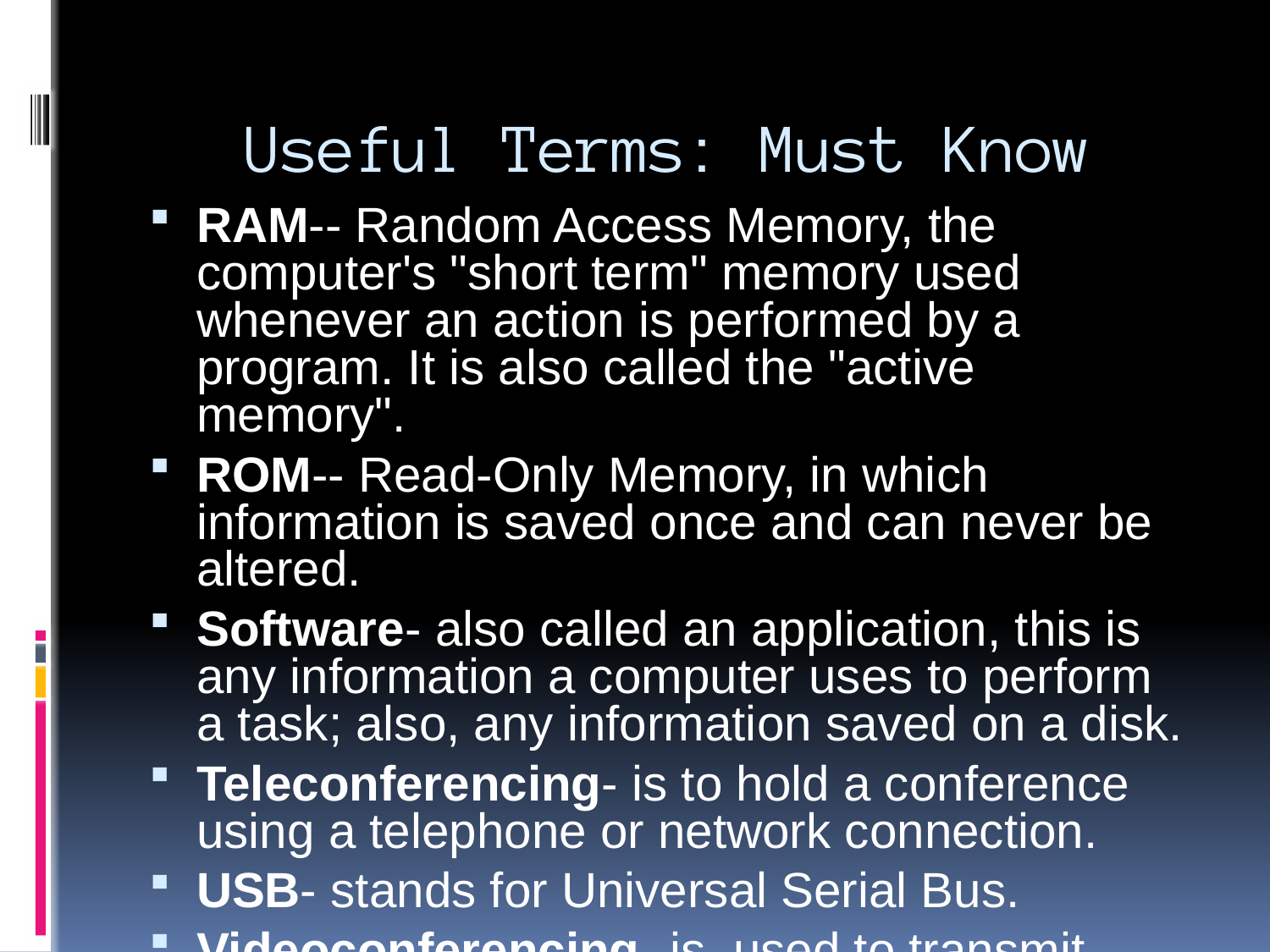

# Useful Terms: Must Know
RAM-- Random Access Memory, the computer's "short term" memory used whenever an action is performed by a program. It is also called the "active memory".
ROM-- Read-Only Memory, in which information is saved once and can never be altered.
Software- also called an application, this is any information a computer uses to perform a task; also, any information saved on a disk.
Teleconferencing- is to hold a conference using a telephone or network connection.
USB- stands for Universal Serial Bus.
Videoconferencing- is  used to transmit audio and video data.